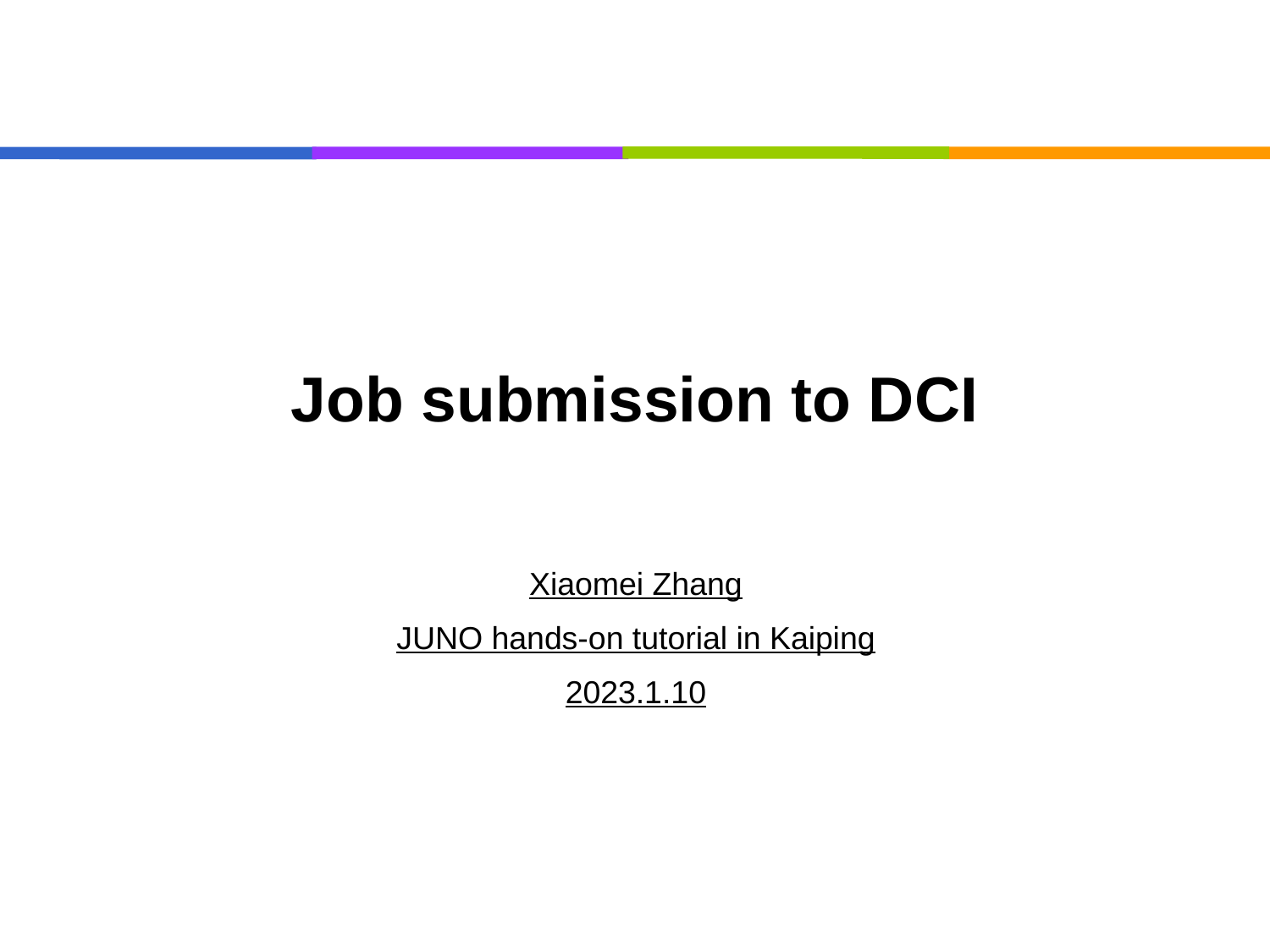

# Job submission to DCI
Xiaomei Zhang
JUNO hands-on tutorial in Kaiping
2023.1.10